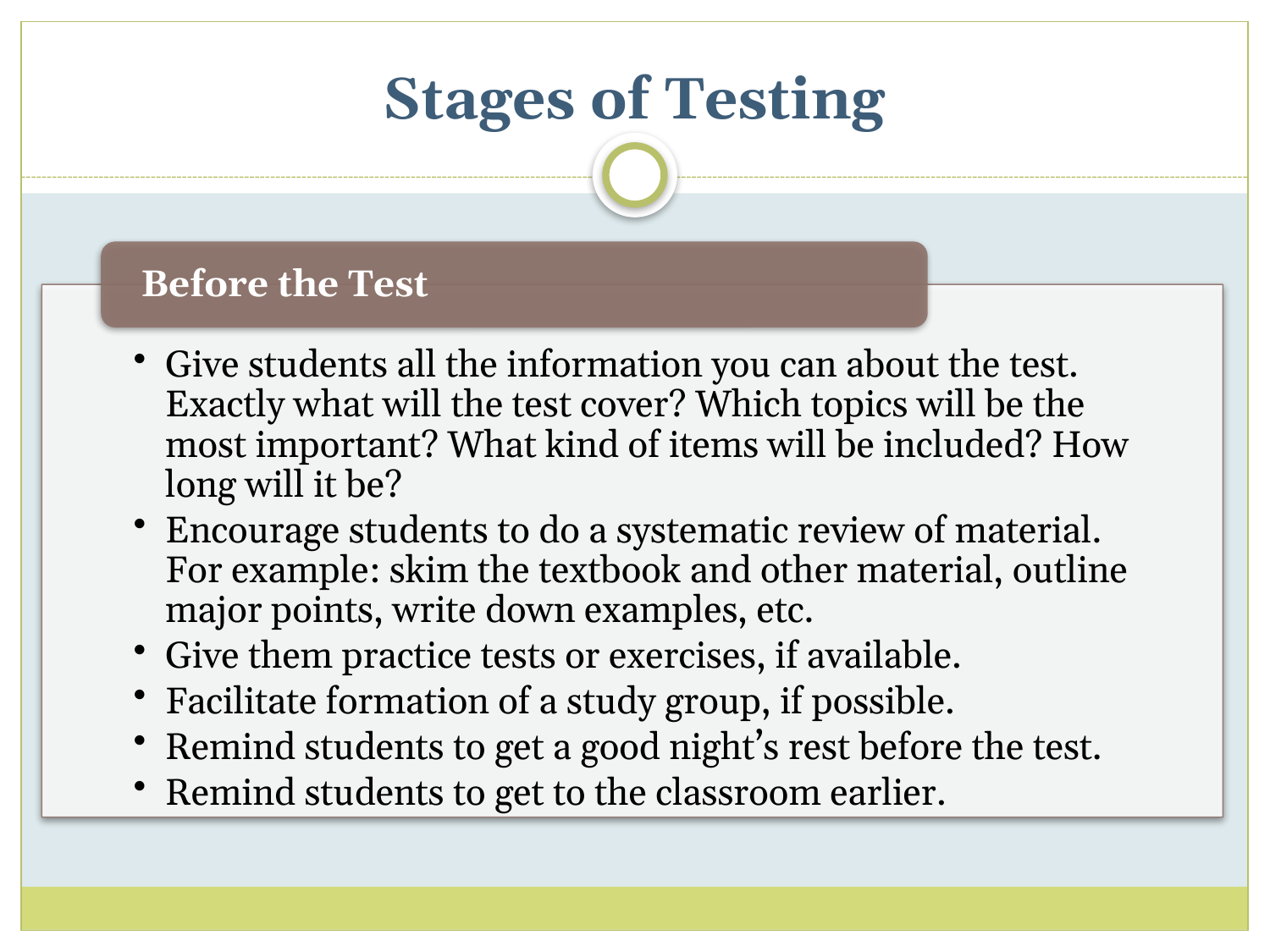

# Stages of Testing
Give students all the information you can about the test. Exactly what will the test cover? Which topics will be the most important? What kind of items will be included? How long will it be?
Encourage students to do a systematic review of material. For example: skim the textbook and other material, outline major points, write down examples, etc.
Give them practice tests or exercises, if available.
Facilitate formation of a study group, if possible.
Remind students to get a good night’s rest before the test.
Remind students to get to the classroom earlier.
Before the Test